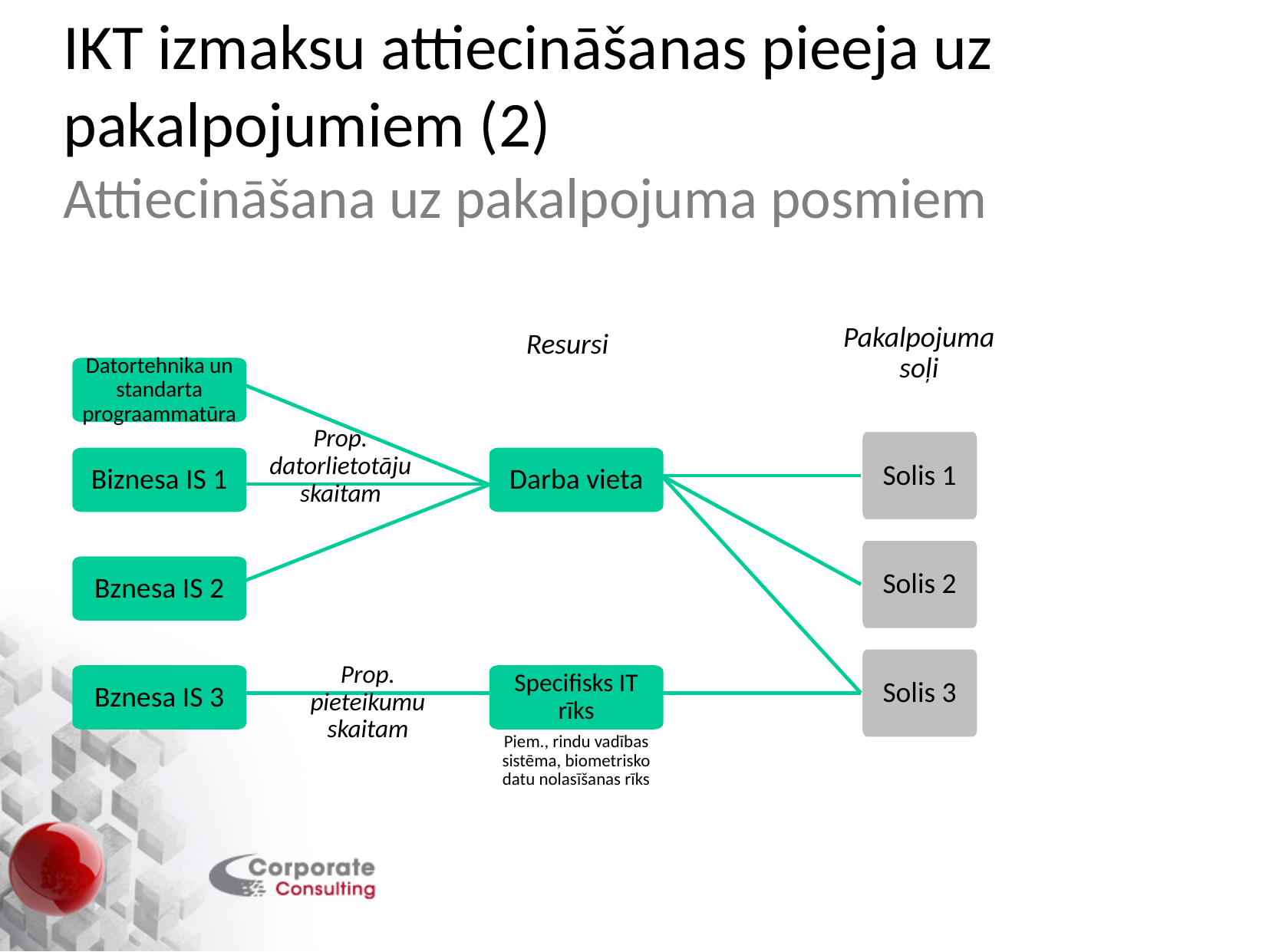

# IKT izmaksu attiecināšanas pieeja uz pakalpojumiem (2) Attiecināšana uz pakalpojuma posmiem

Resursi
Pakalpojuma soļi
Datortehnika un standarta prograammatūra
Prop. datorlietotāju skaitam
Solis 1
Biznesa IS 1
Darba vieta
Solis 2
Bznesa IS 2
Prop. pieteikumu skaitam
Solis 3
Bznesa IS 3
Specifisks IT rīks
Piem., rindu vadības sistēma, biometrisko datu nolasīšanas rīks